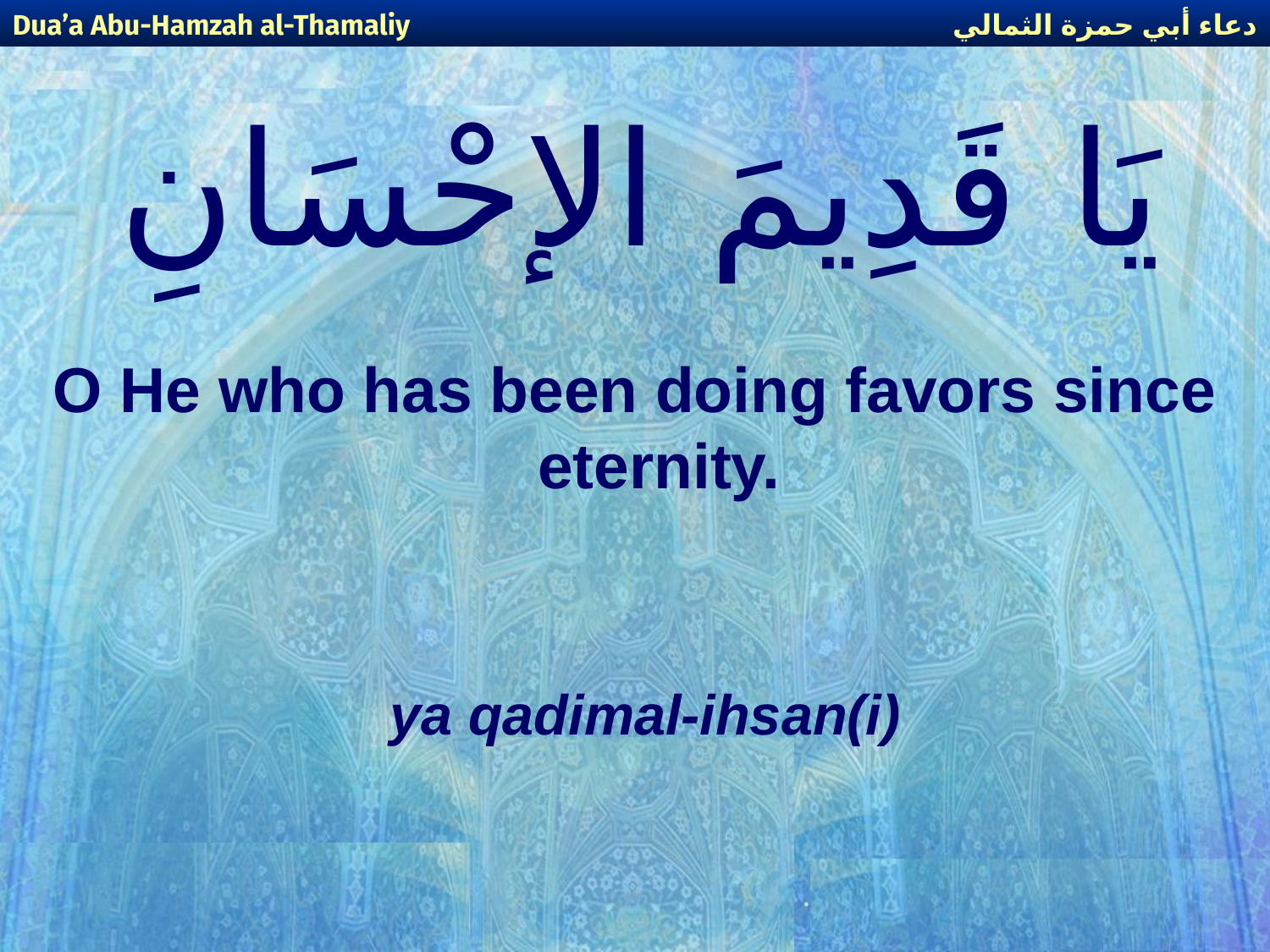

دعاء أبي حمزة الثمالي
Dua’a Abu-Hamzah al-Thamaliy
# يَا قَدِيمَ الإحْسَانِ
O He who has been doing favors since eternity.
ya qadimal-ihsan(i)